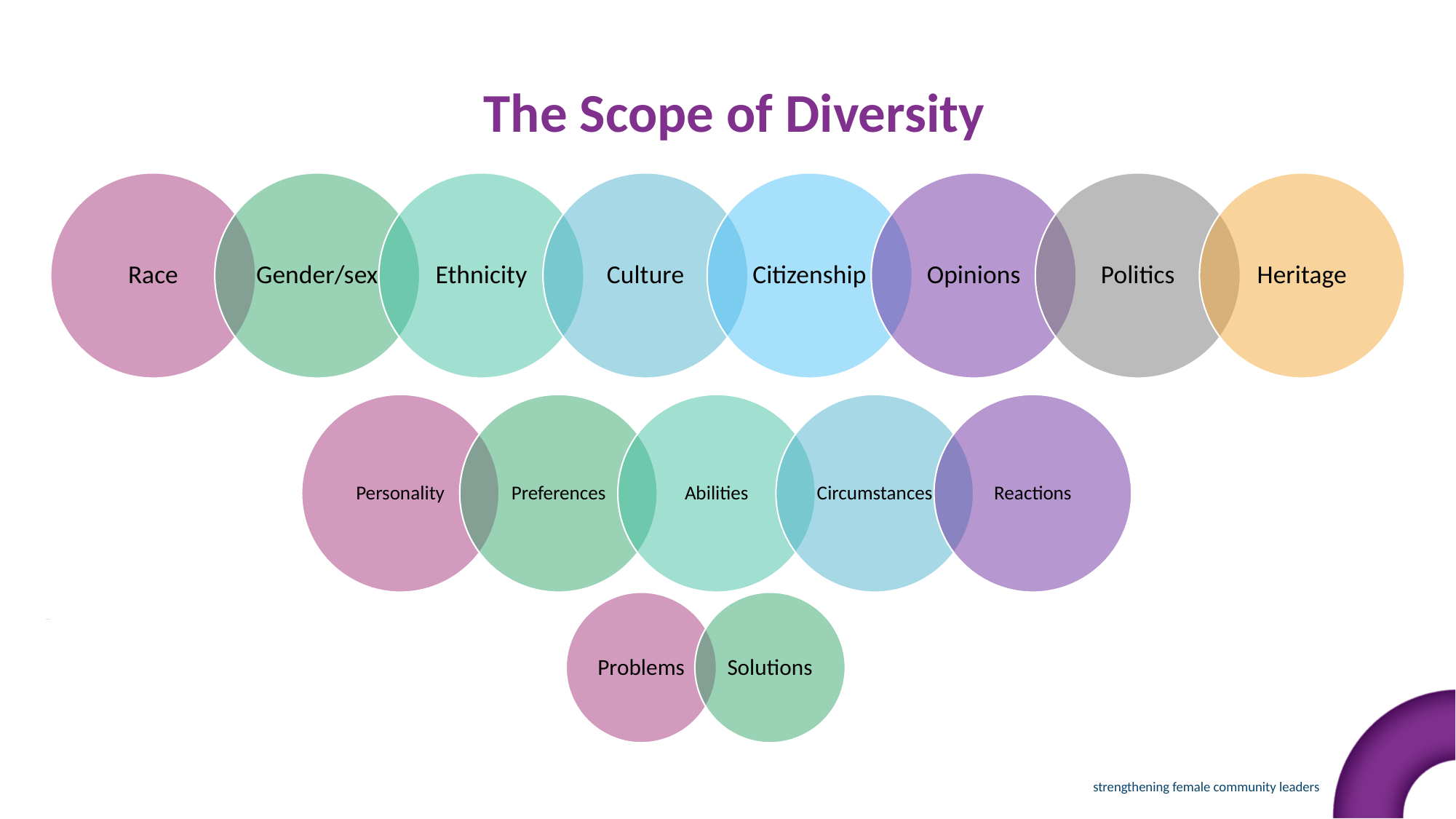

The Scope of Diversity
Race
Gender/sex
Ethnicity
Culture
Citizenship
Opinions
Politics
Heritage
Personality
Preferences
Abilities
Circumstances
Reactions
Problems
Solutions